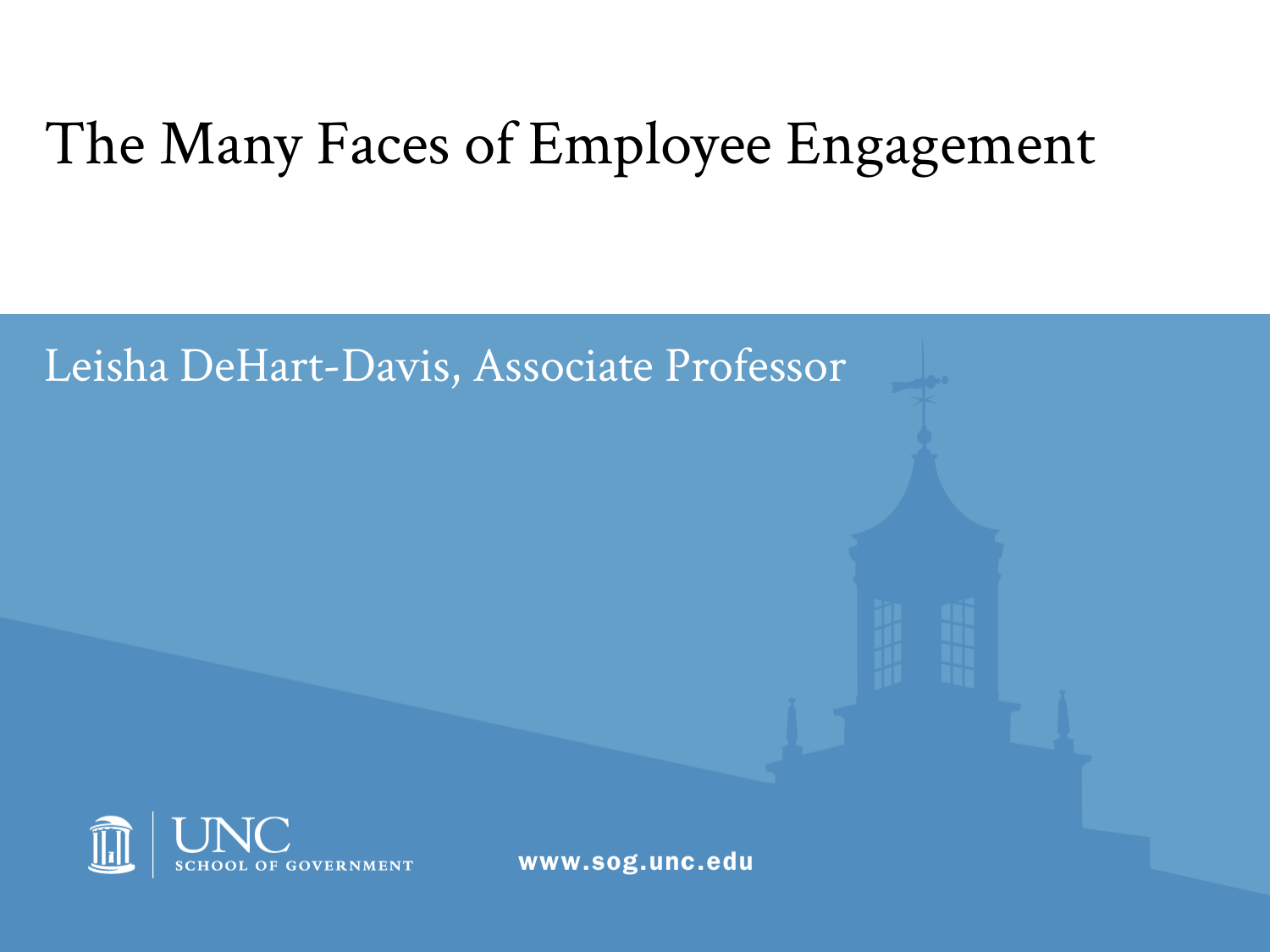

# The Many Faces of Employee Engagement
Leisha DeHart-Davis, Associate Professor